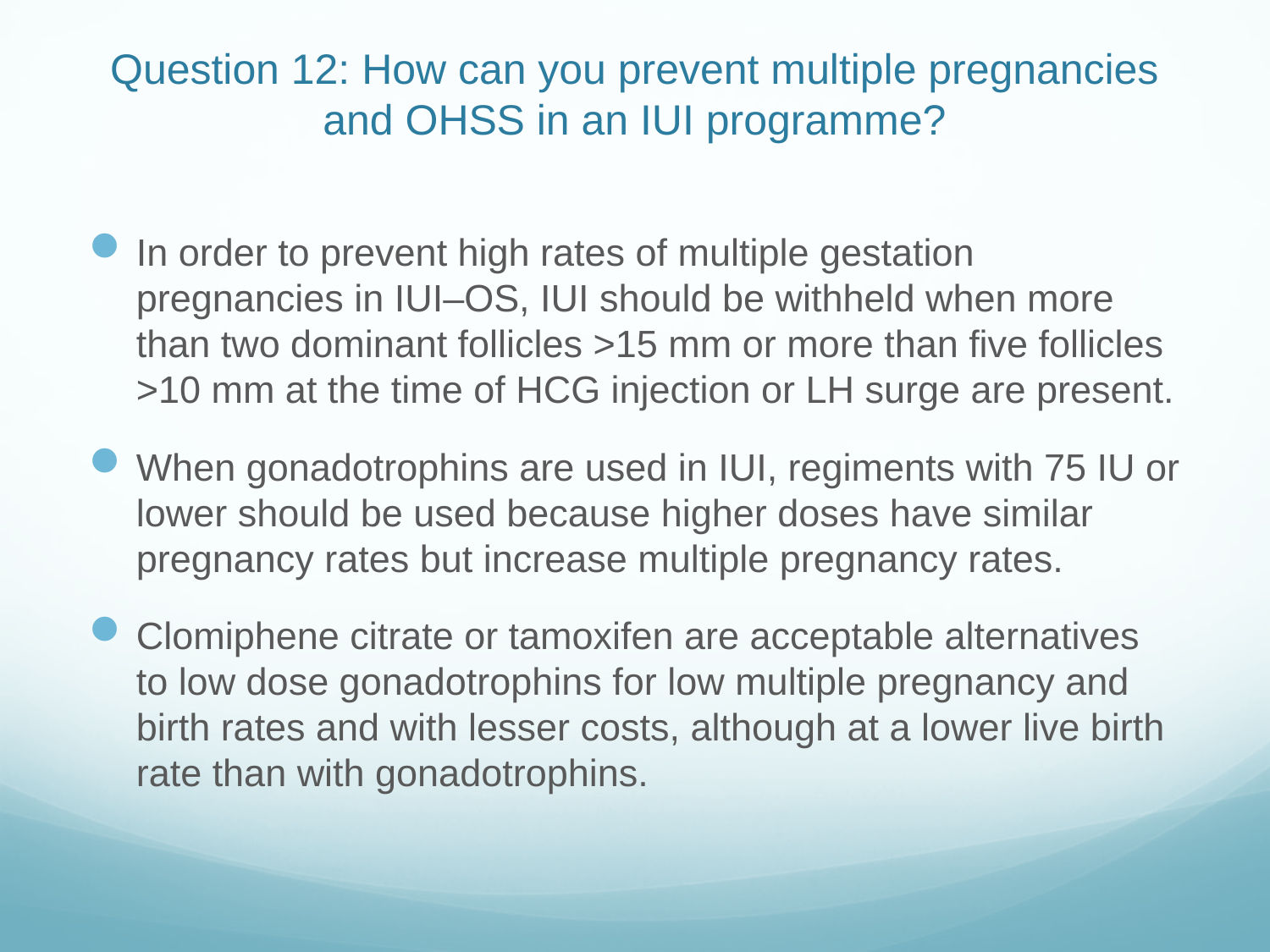

# Question 12: How can you prevent multiple pregnancies and OHSS in an IUI programme?
In order to prevent high rates of multiple gestation pregnancies in IUI–OS, IUI should be withheld when more than two dominant follicles >15 mm or more than five follicles >10 mm at the time of HCG injection or LH surge are present.
When gonadotrophins are used in IUI, regiments with 75 IU or lower should be used because higher doses have similar pregnancy rates but increase multiple pregnancy rates.
Clomiphene citrate or tamoxifen are acceptable alternatives to low dose gonadotrophins for low multiple pregnancy and birth rates and with lesser costs, although at a lower live birth rate than with gonadotrophins.